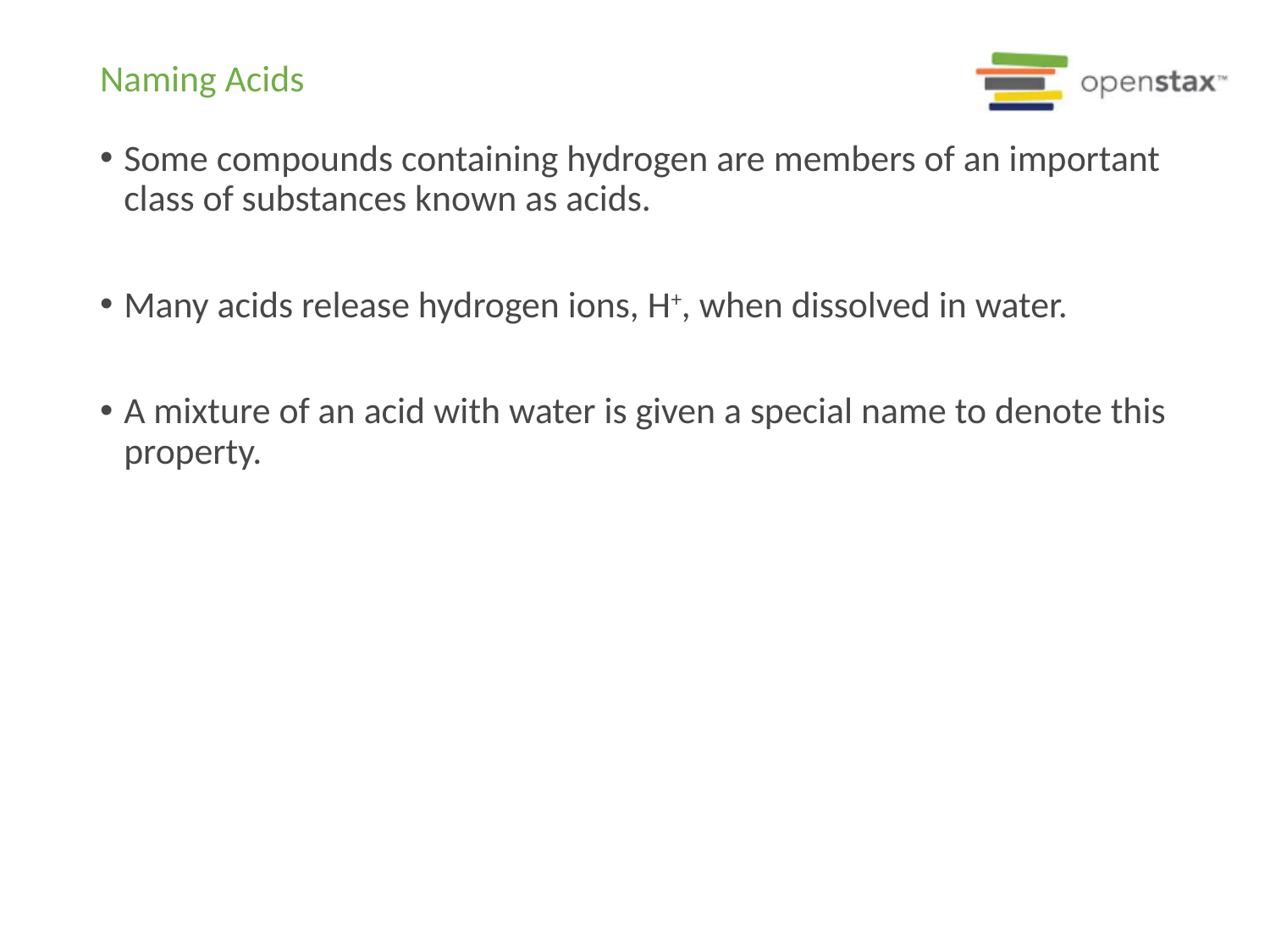

# Naming Acids
Some compounds containing hydrogen are members of an important class of substances known as acids.

Many acids release hydrogen ions, H+, when dissolved in water.

A mixture of an acid with water is given a special name to denote this property.